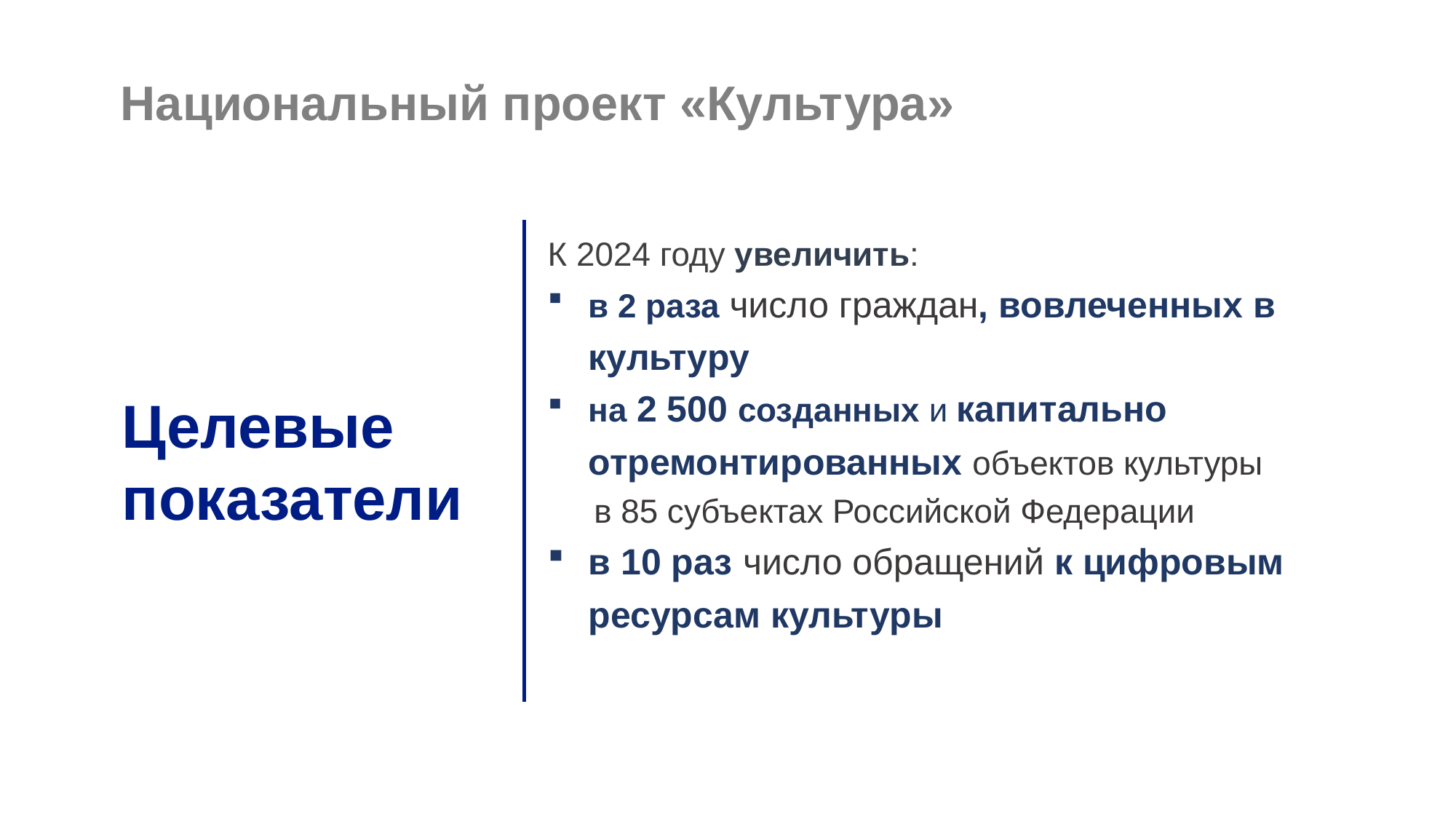

Национальный проект «Культура»
К 2024 году увеличить:
в 2 раза число граждан, вовлеченных в культуру
на 2 500 созданных и капитально отремонтированных объектов культуры
     в 85 субъектах Российской Федерации
в 10 раз число обращений к цифровым ресурсам культуры
Целевые
показатели